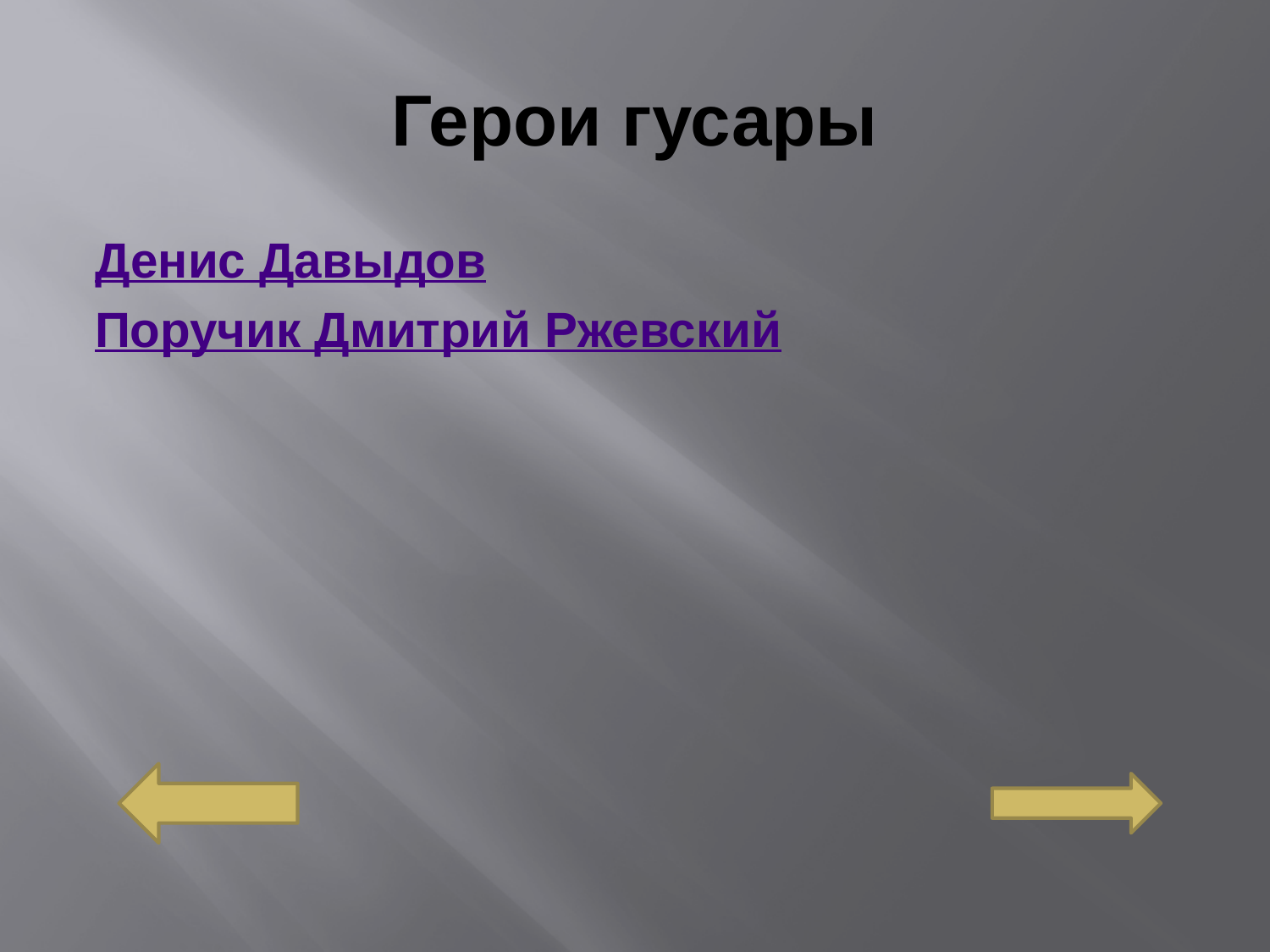

# Герои гусары
Денис Давыдов
Поручик Дмитрий Ржевский